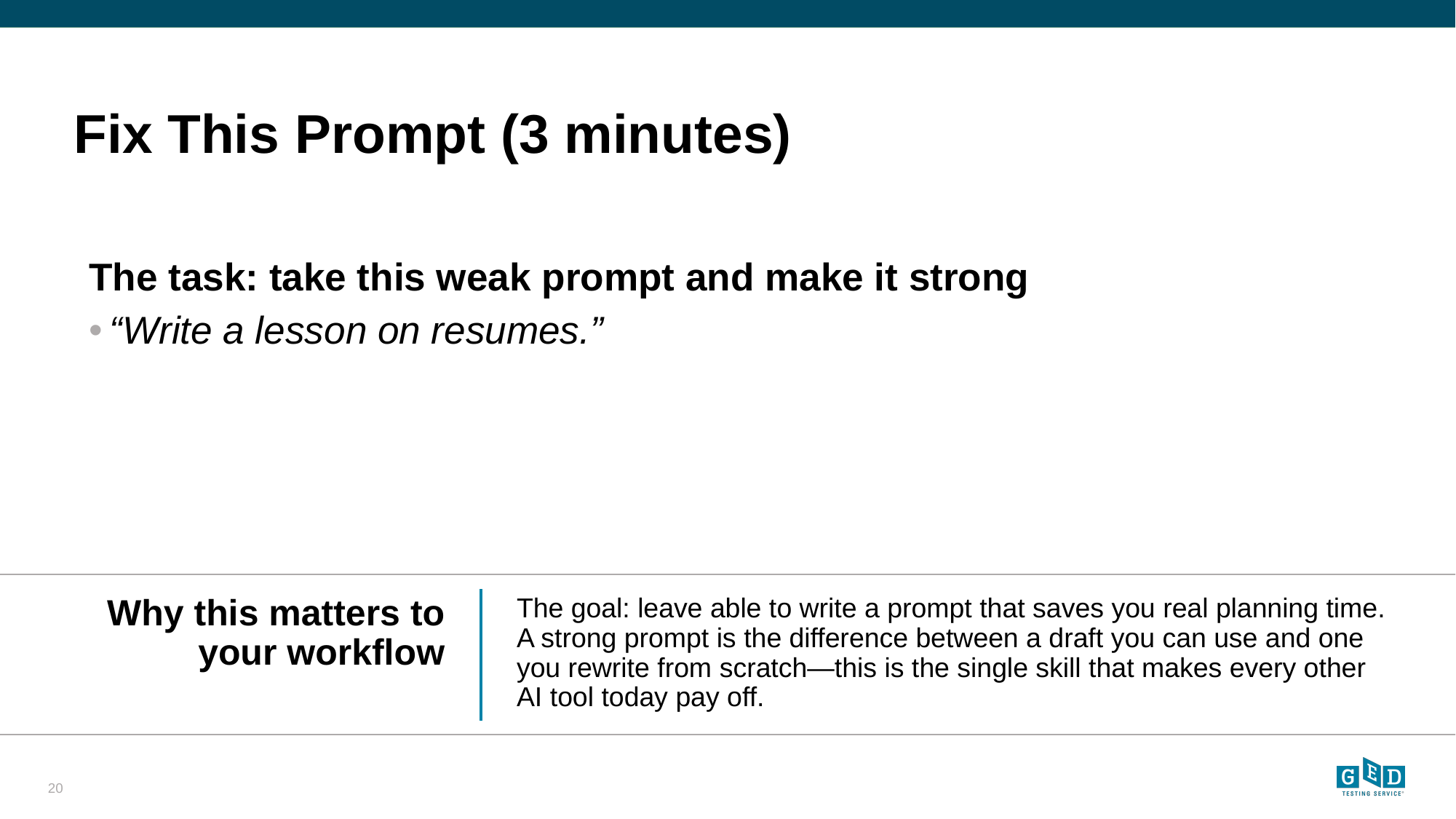

# Fix This Prompt (3 minutes)
The task: take this weak prompt and make it strong
“Write a lesson on resumes.”

Why this matters to your workflow
The goal: leave able to write a prompt that saves you real planning time. A strong prompt is the difference between a draft you can use and one you rewrite from scratch—this is the single skill that makes every other AI tool today pay off.
20